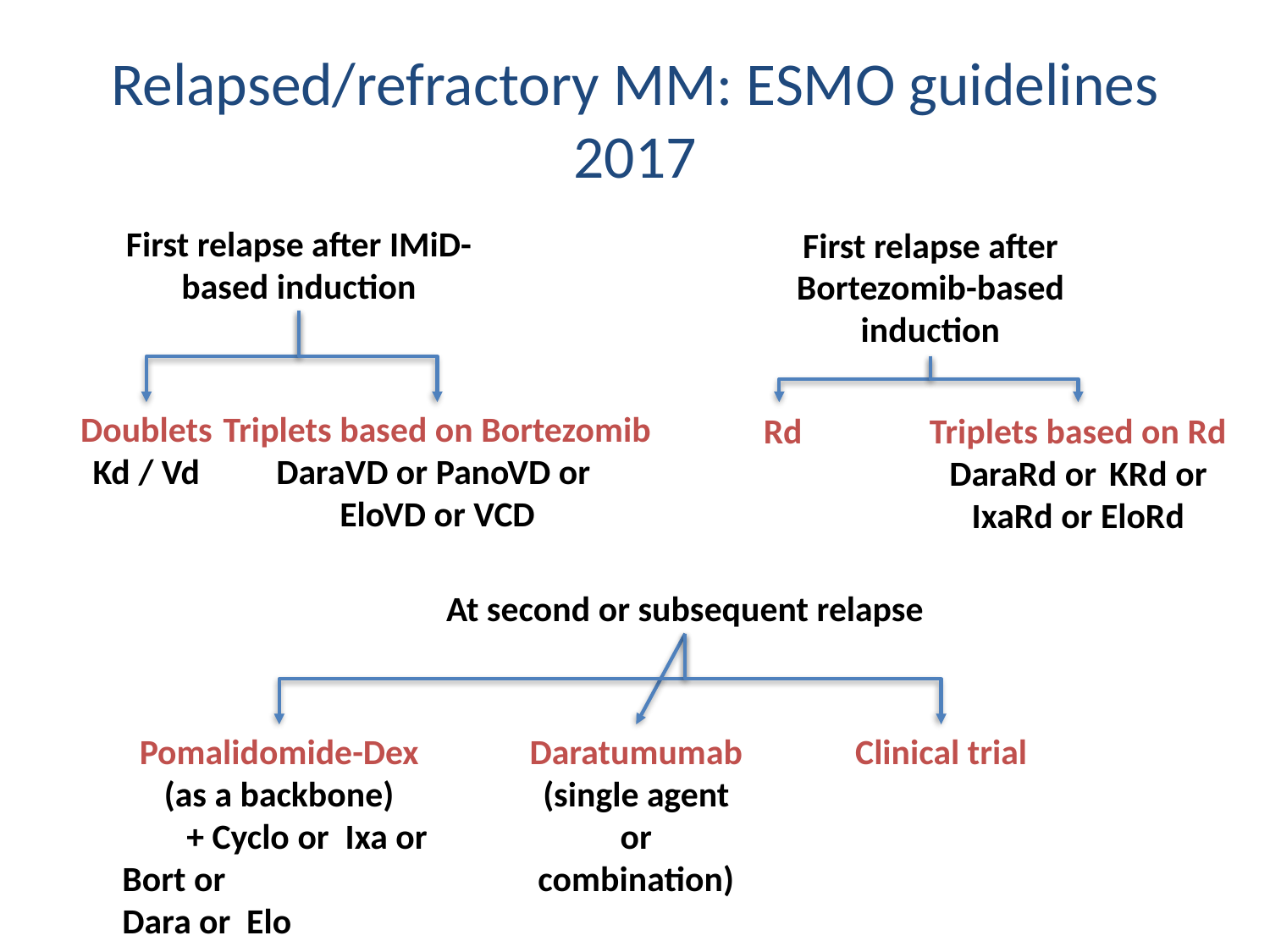

# Relapsed/refractory MM: ESMO guidelines 2017
First relapse after IMiD-based induction
First relapse after Bortezomib-based induction
Triplets based on Rd
DaraRd or  KRd or IxaRd or EloRd
Doublets
Kd / Vd
Triplets based on Bortezomib
DaraVD or PanoVD or
EloVD or VCD

 Rd
At second or subsequent relapse
Pomalidomide-Dex
 (as a backbone)
        + Cyclo or  Ixa or Bort or       	 Dara or  Elo

Clinical trial
Daratumumab
(single agent or combination)

Moreau P, et al. Ann Oncol 2017;00:1–11, 2017.